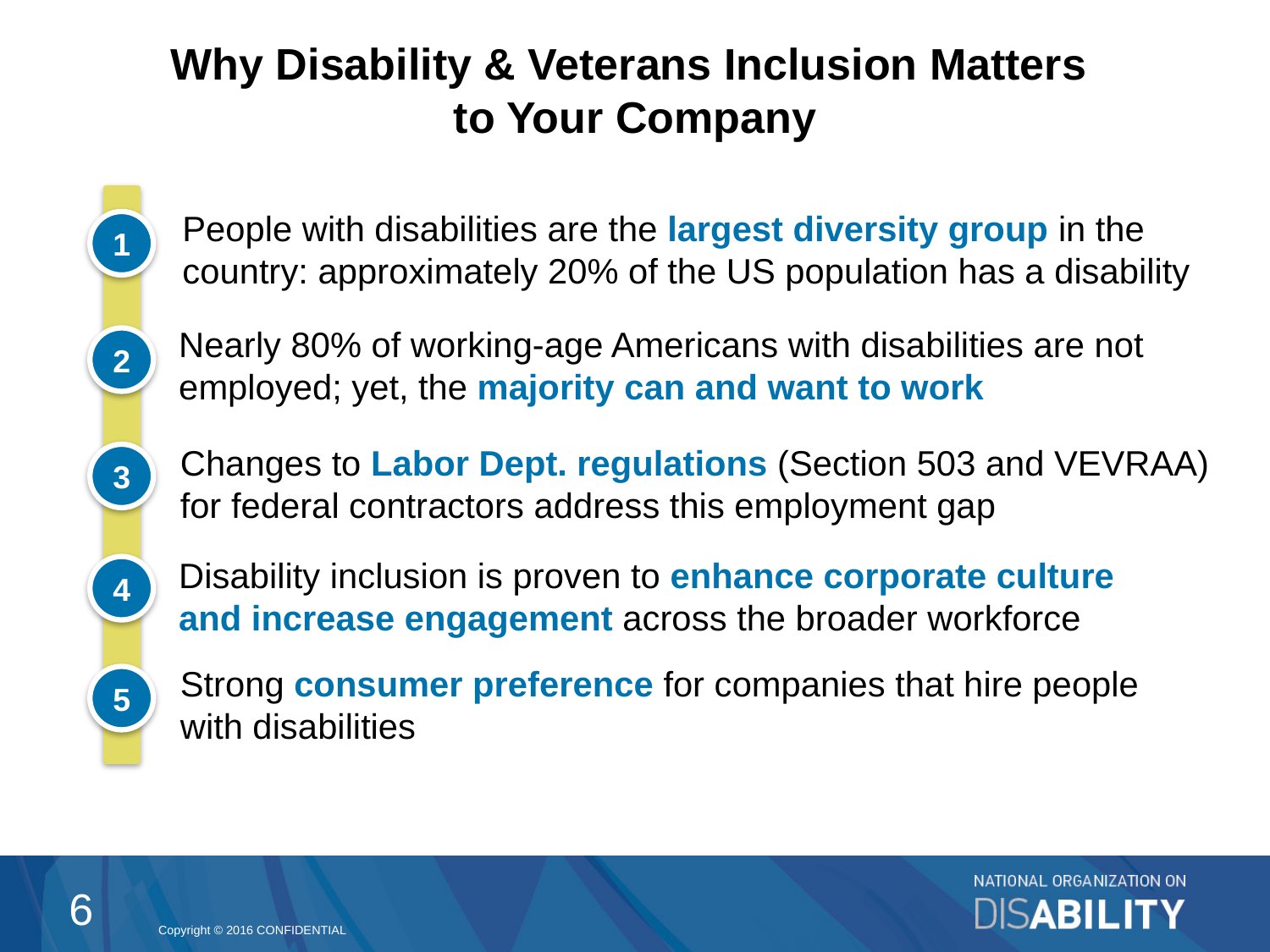

# Why Disability & Veterans Inclusion Matters to Your Company
1
2
3

4
5
People with disabilities are the largest diversity group in the country: approximately 20% of the US population has a disability
Nearly 80% of working-age Americans with disabilities are not employed; yet, the majority can and want to work
Changes to Labor Dept. regulations (Section 503 and VEVRAA) for federal contractors address this employment gap
Disability inclusion is proven to enhance corporate culture and increase engagement across the broader workforce
Strong consumer preference for companies that hire people with disabilities
6